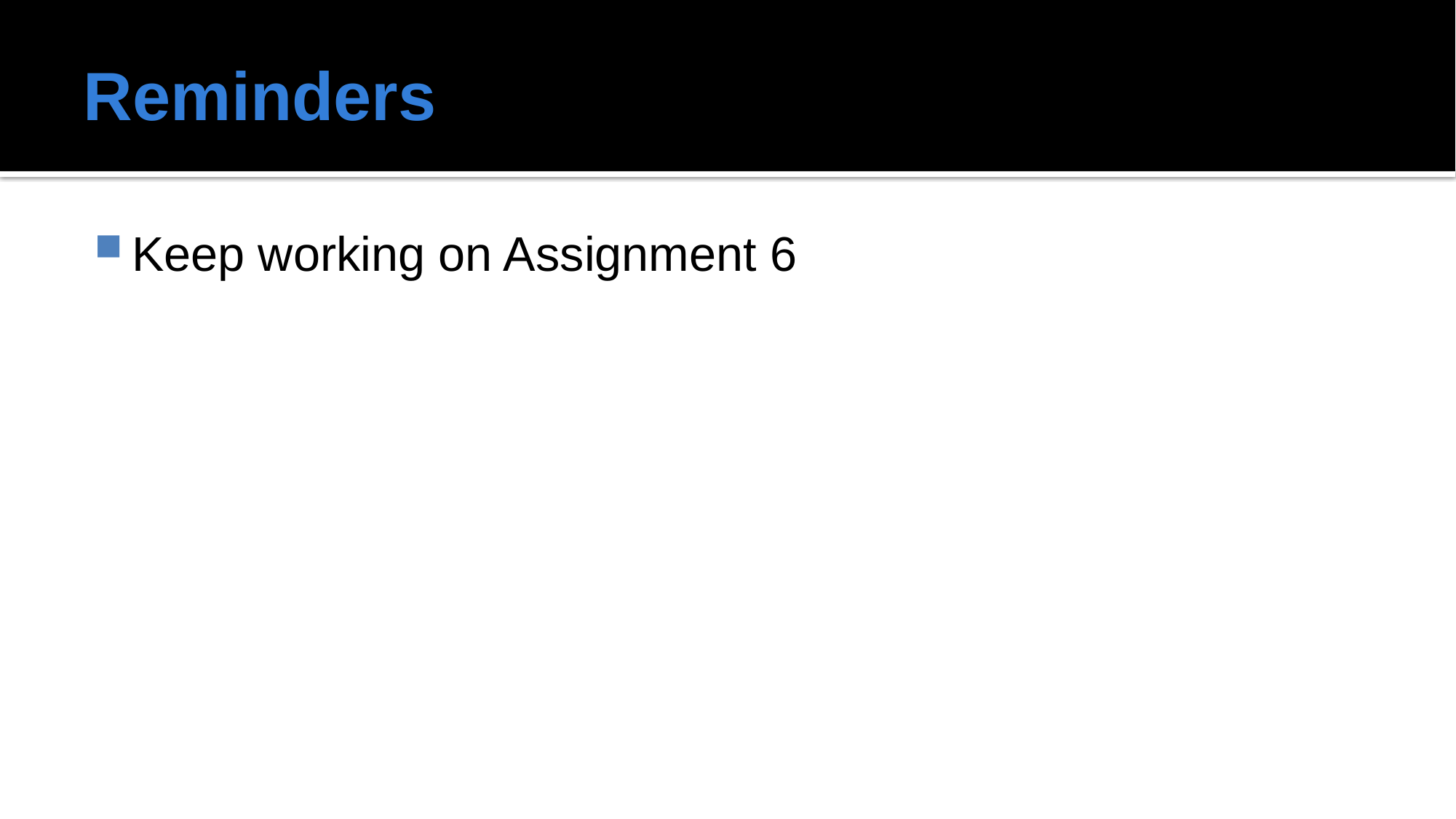

# Reminders
Keep working on Assignment 6